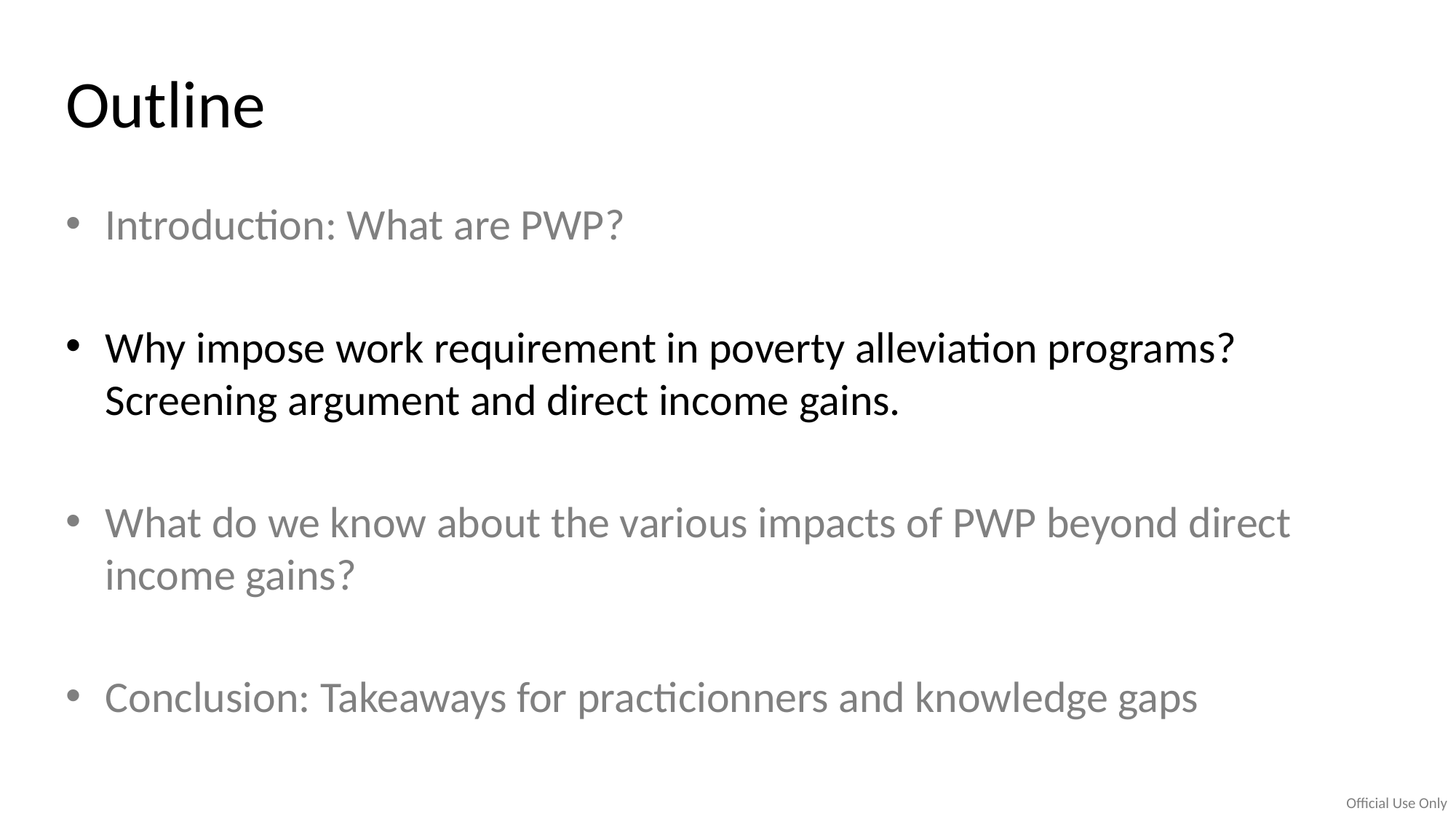

# Outline
Introduction: What are PWP?

Why impose work requirement in poverty alleviation programs? Screening argument and direct income gains.

What do we know about the various impacts of PWP beyond direct income gains?

Conclusion: Takeaways for practicionners and knowledge gaps